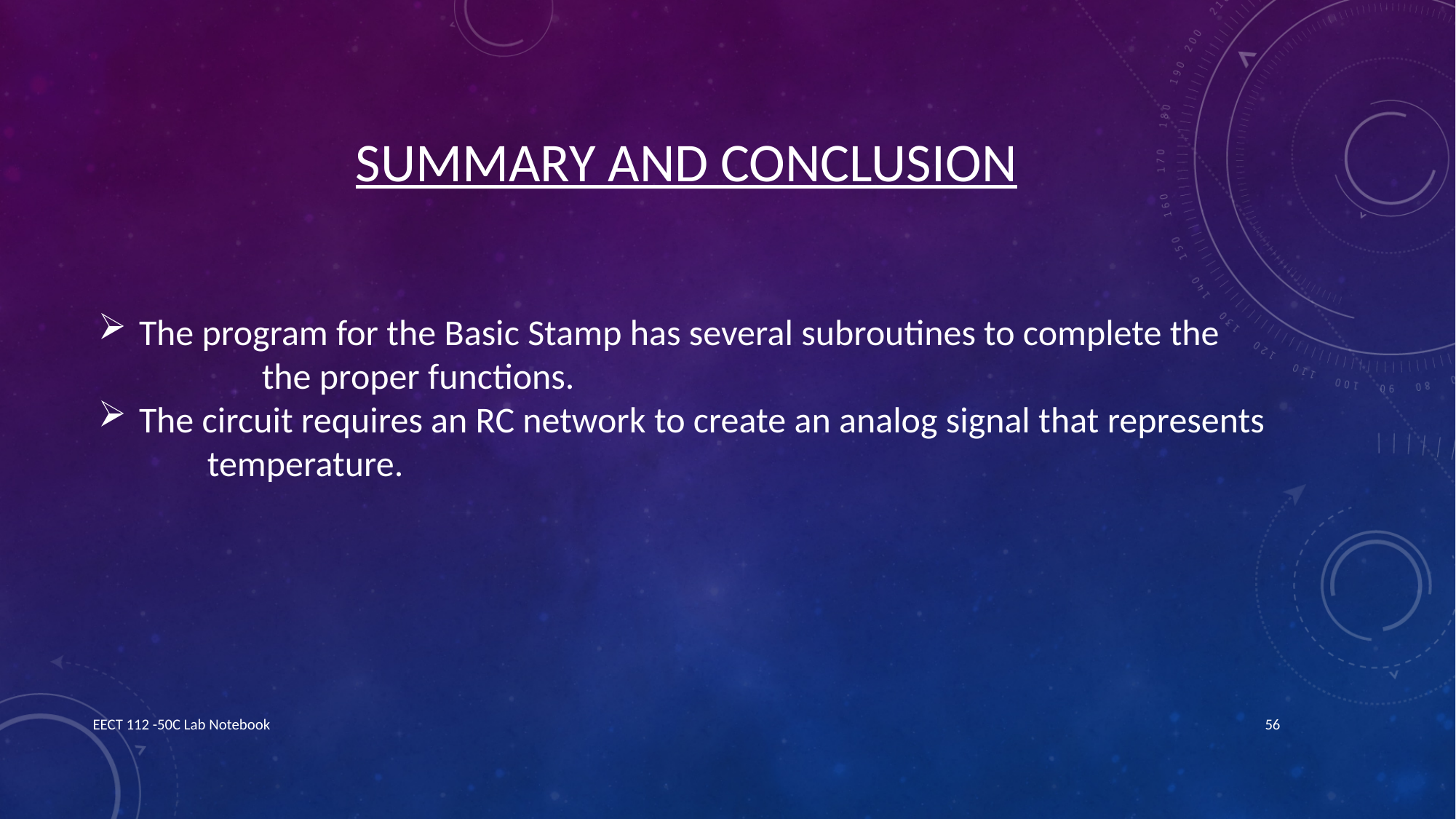

# Summary and conclusion
The program for the Basic Stamp has several subroutines to complete the
	the proper functions.
The circuit requires an RC network to create an analog signal that represents
	temperature.
EECT 112 -50C Lab Notebook
56